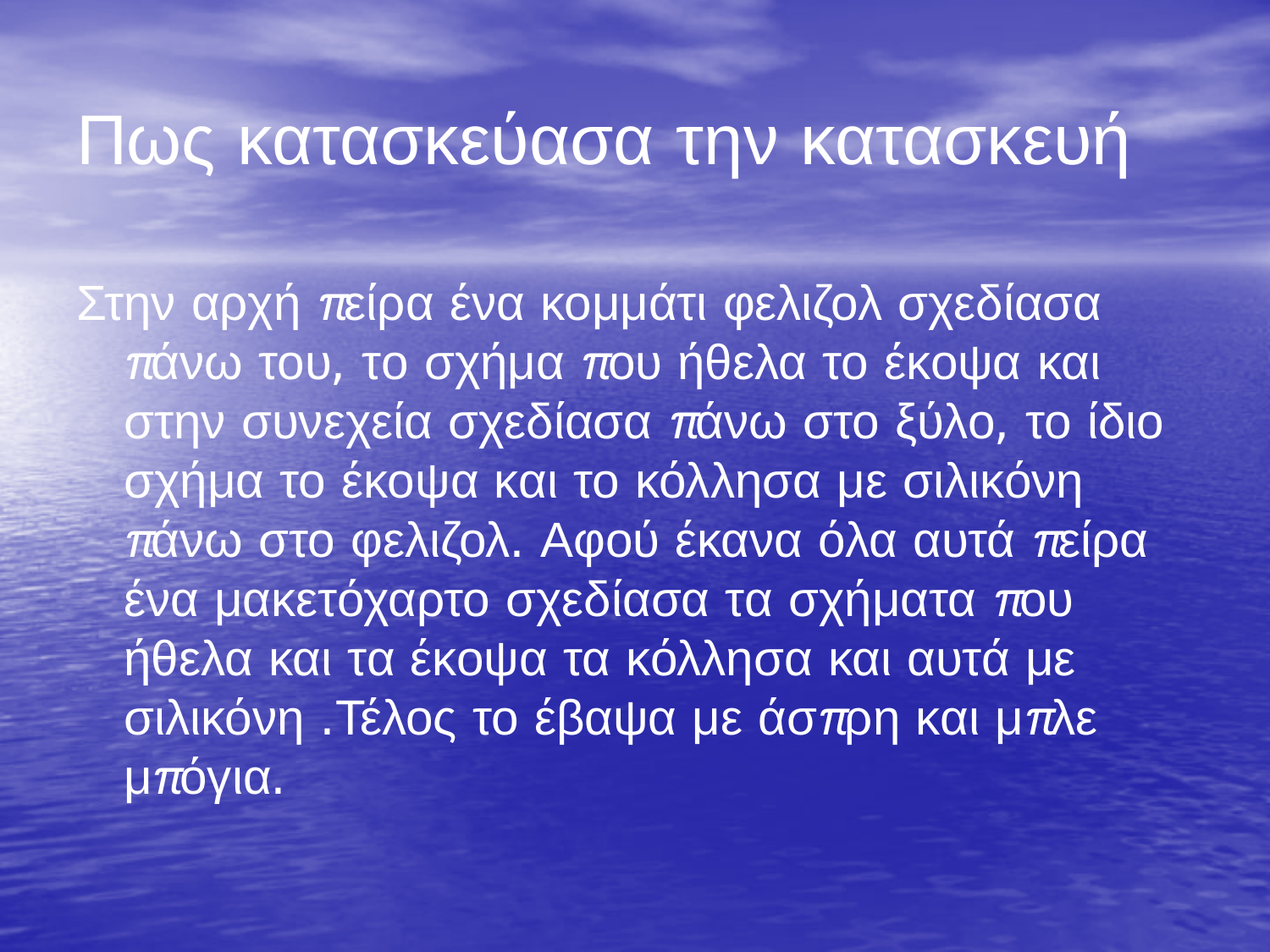

# Πως κατασκεύασα την κατασκευή
Στην αρχή πείρα ένα κομμάτι φελιζολ σχεδίασα πάνω του, το σχήμα που ήθελα το έκοψα και στην συνεχεία σχεδίασα πάνω στο ξύλο, το ίδιο σχήμα το έκοψα και το κόλλησα με σιλικόνη πάνω στο φελιζολ. Αφού έκανα όλα αυτά πείρα ένα μακετόχαρτο σχεδίασα τα σχήματα που ήθελα και τα έκοψα τα κόλλησα και αυτά με σιλικόνη .Τέλος το έβαψα με άσπρη και μπλε μπόγια.